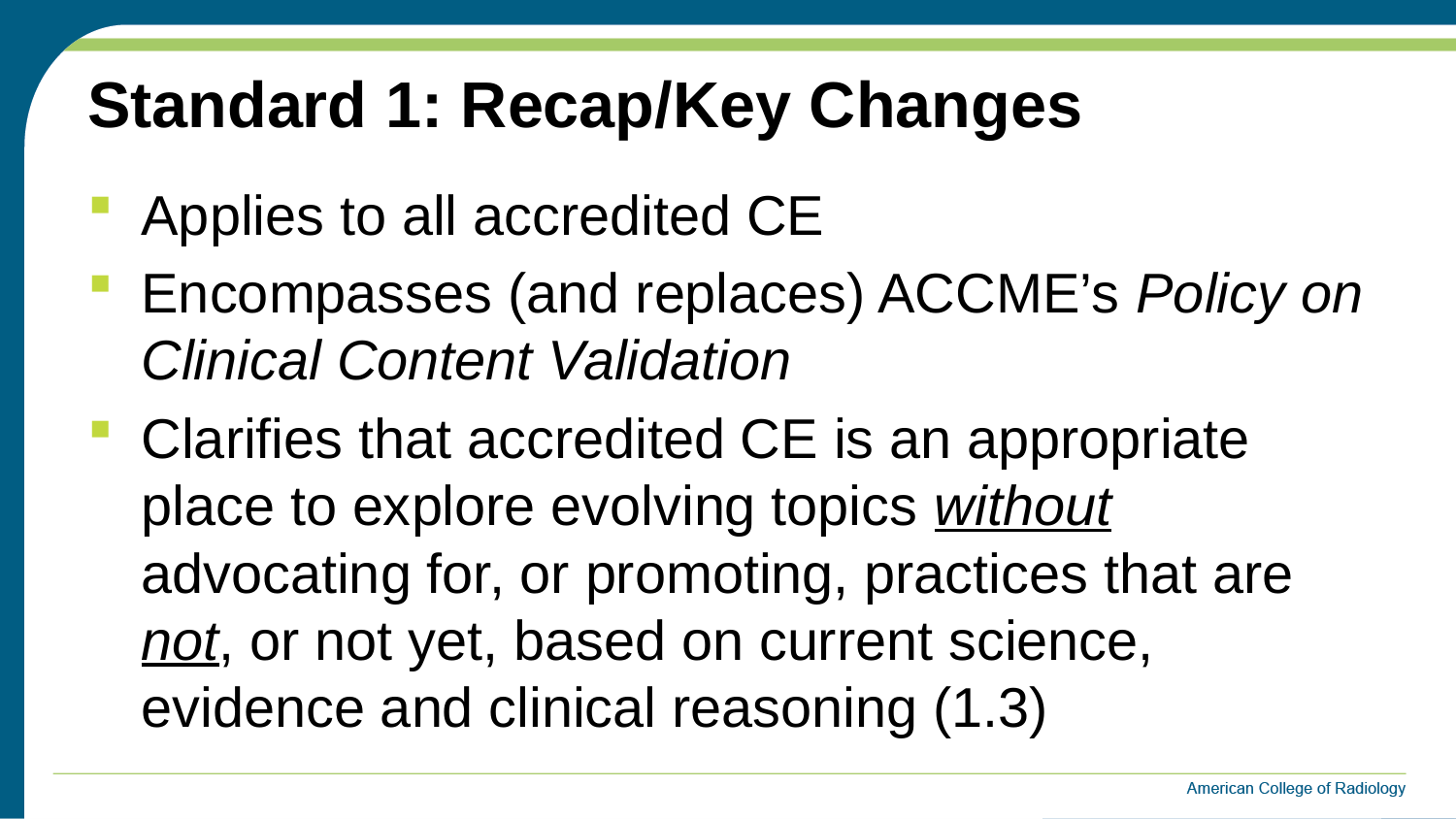

# Standard 1: Recap/Key Changes
Applies to all accredited CE
Encompasses (and replaces) ACCME’s Policy on Clinical Content Validation
Clarifies that accredited CE is an appropriate place to explore evolving topics without advocating for, or promoting, practices that are not, or not yet, based on current science, evidence and clinical reasoning (1.3)